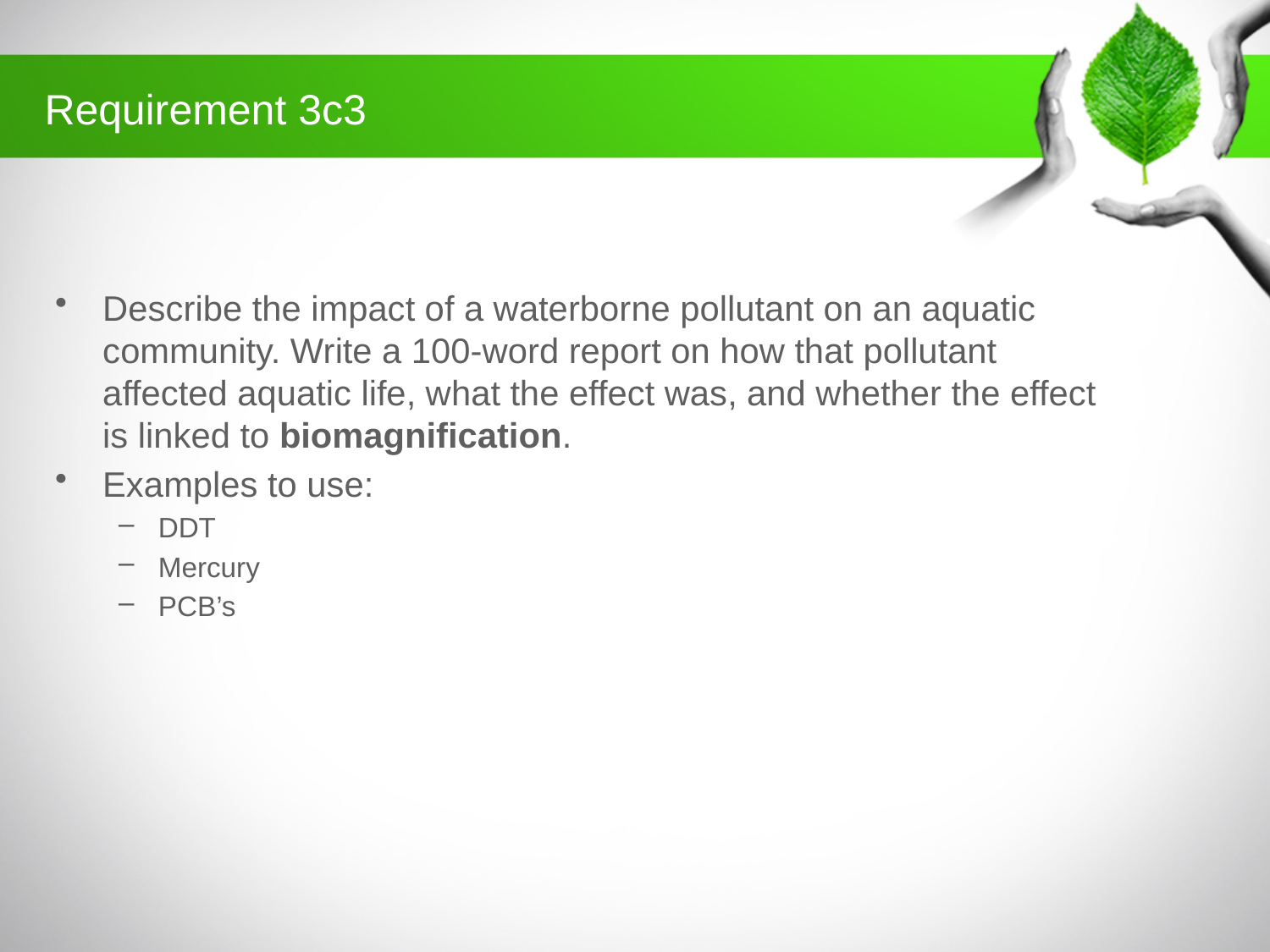

Requirement 3c3
Describe the impact of a waterborne pollutant on an aquatic community. Write a 100-word report on how that pollutant affected aquatic life, what the effect was, and whether the effect is linked to biomagnification.
Examples to use:
DDT
Mercury
PCB’s